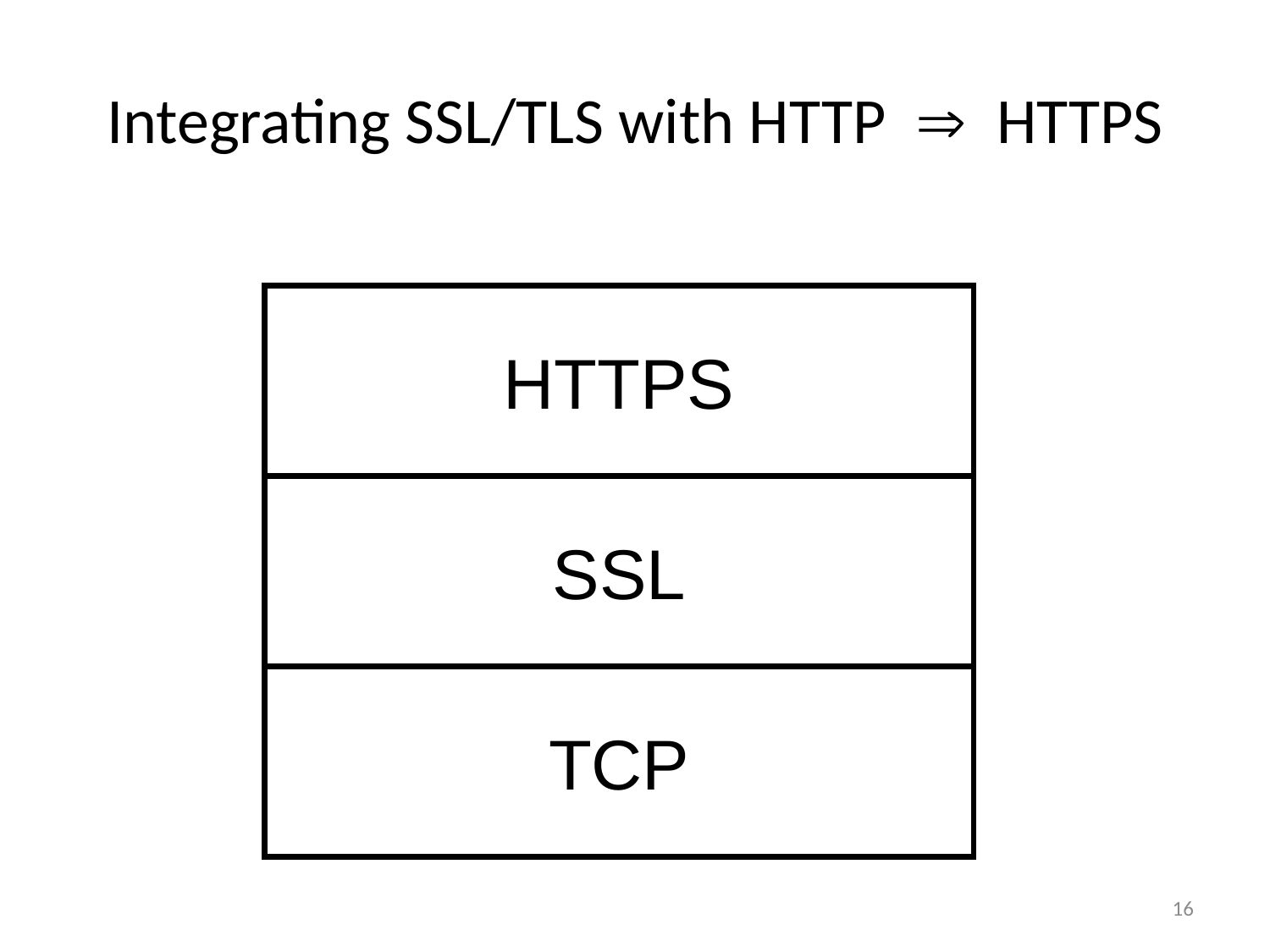

# Integrating SSL/TLS with HTTP  ⇒  HTTPS
HTTPS
SSL
TCP
16